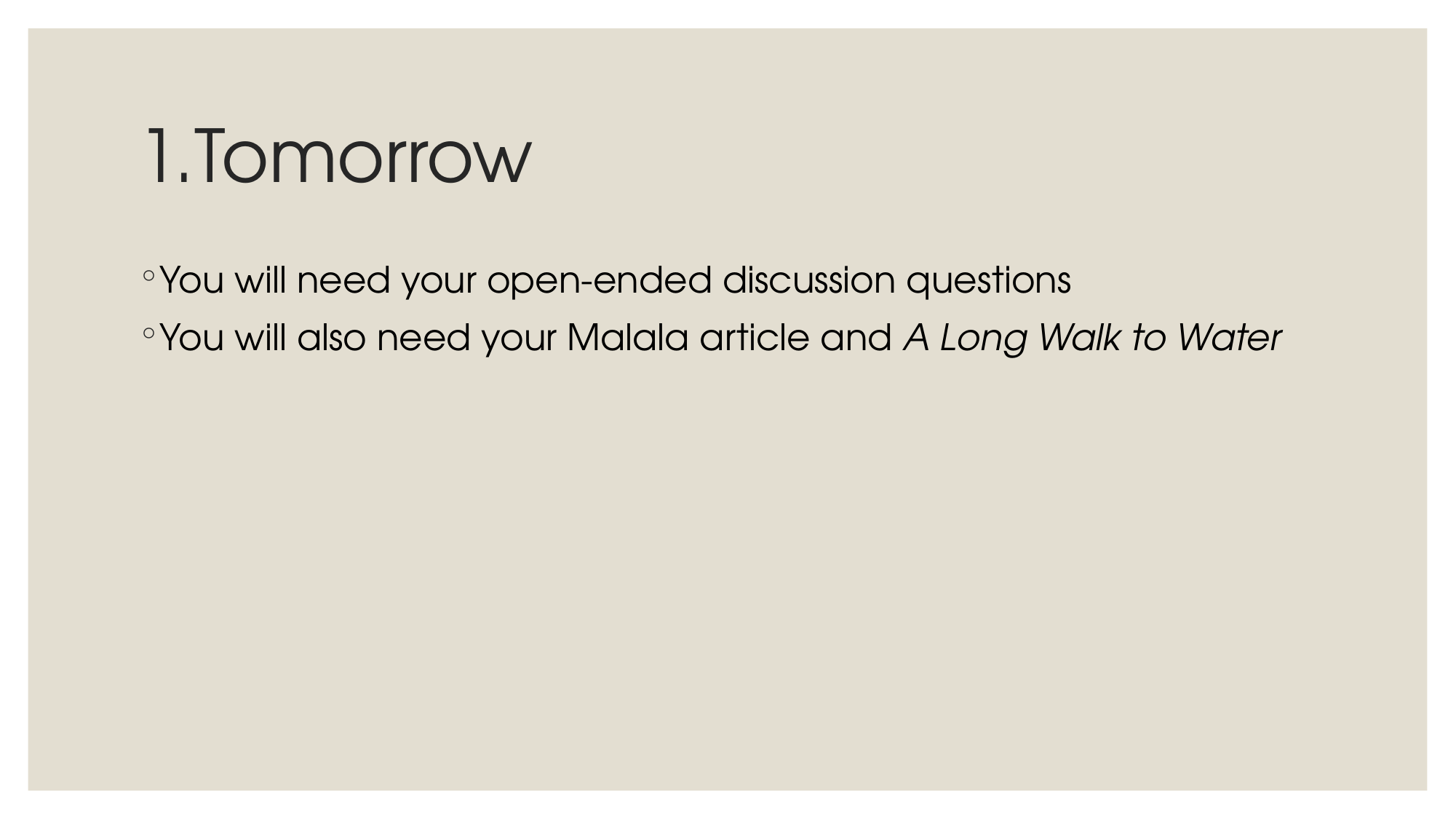

# 1.Tomorrow
You will need your open-ended discussion questions
You will also need your Malala article and A Long Walk to Water